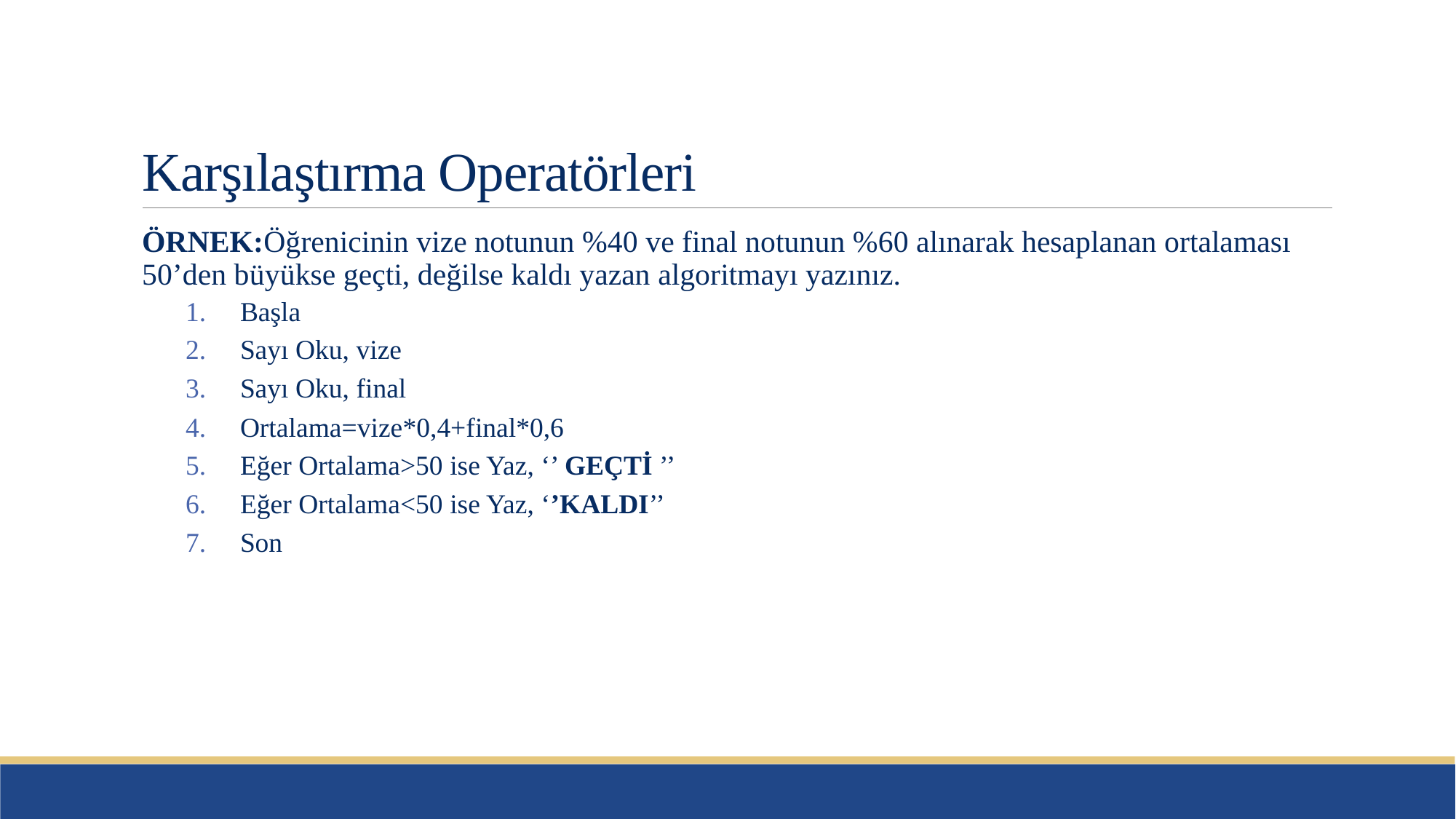

# Karşılaştırma Operatörleri
ÖRNEK:Öğrenicinin vize notunun %40 ve final notunun %60 alınarak hesaplanan ortalaması 50’den büyükse geçti, değilse kaldı yazan algoritmayı yazınız.
Başla
Sayı Oku, vize
Sayı Oku, final
Ortalama=vize*0,4+final*0,6
Eğer Ortalama>50 ise Yaz, ‘’ GEÇTİ ’’
Eğer Ortalama<50 ise Yaz, ‘’KALDI’’
Son